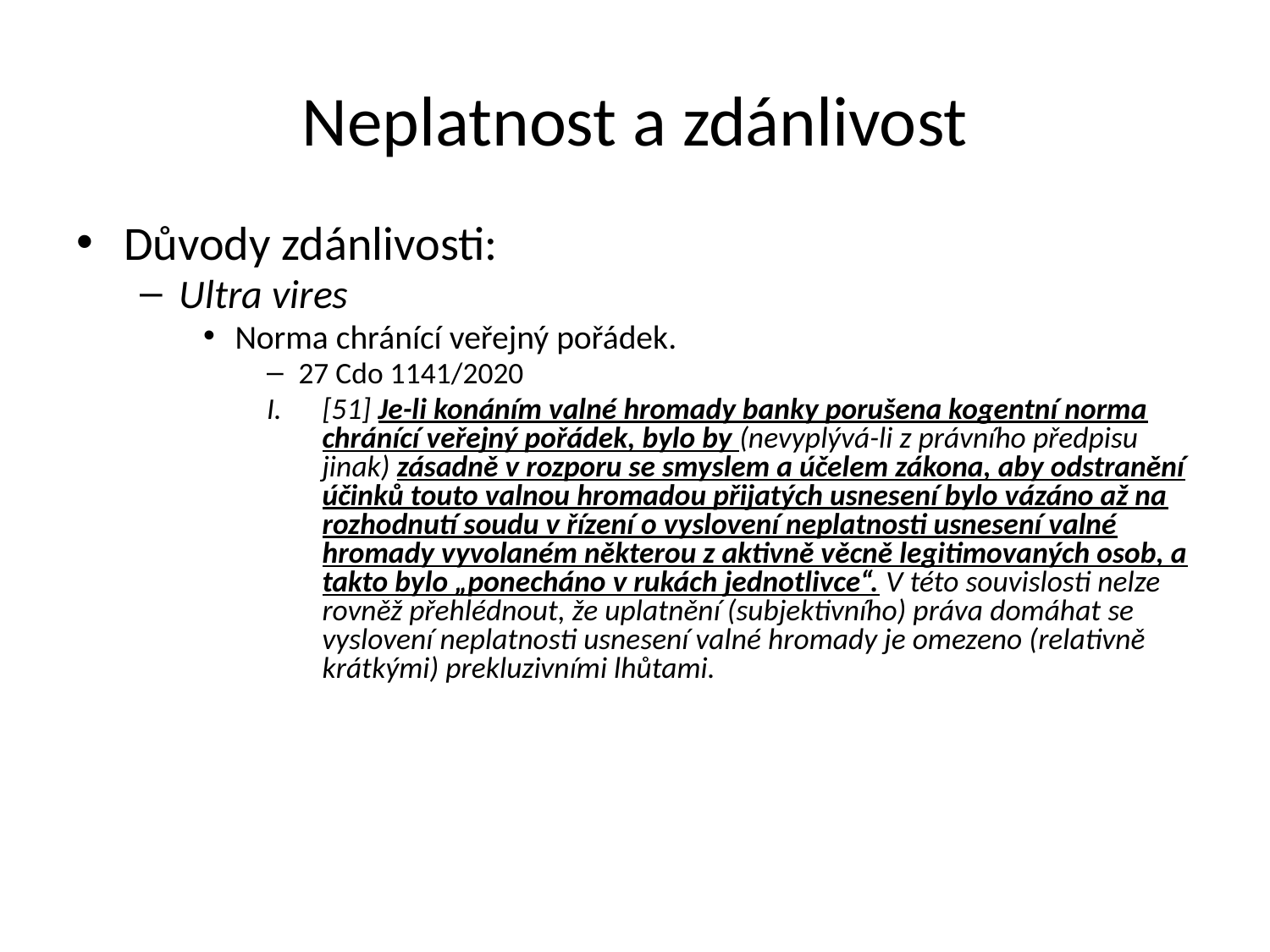

Neplatnost a zdánlivost

Důvody zdánlivosti:
Ultra vires
Norma chránící veřejný pořádek.
27 Cdo 1141/2020
[51] Je-li konáním valné hromady banky porušena kogentní norma chránící veřejný pořádek, bylo by (nevyplývá-li z právního předpisu jinak) zásadně v rozporu se smyslem a účelem zákona, aby odstranění účinků touto valnou hromadou přijatých usnesení bylo vázáno až na rozhodnutí soudu v řízení o vyslovení neplatnosti usnesení valné hromady vyvolaném některou z aktivně věcně legitimovaných osob, a takto bylo „ponecháno v rukách jednotlivce“. V této souvislosti nelze rovněž přehlédnout, že uplatnění (subjektivního) práva domáhat se vyslovení neplatnosti usnesení valné hromady je omezeno (relativně krátkými) prekluzivními lhůtami.